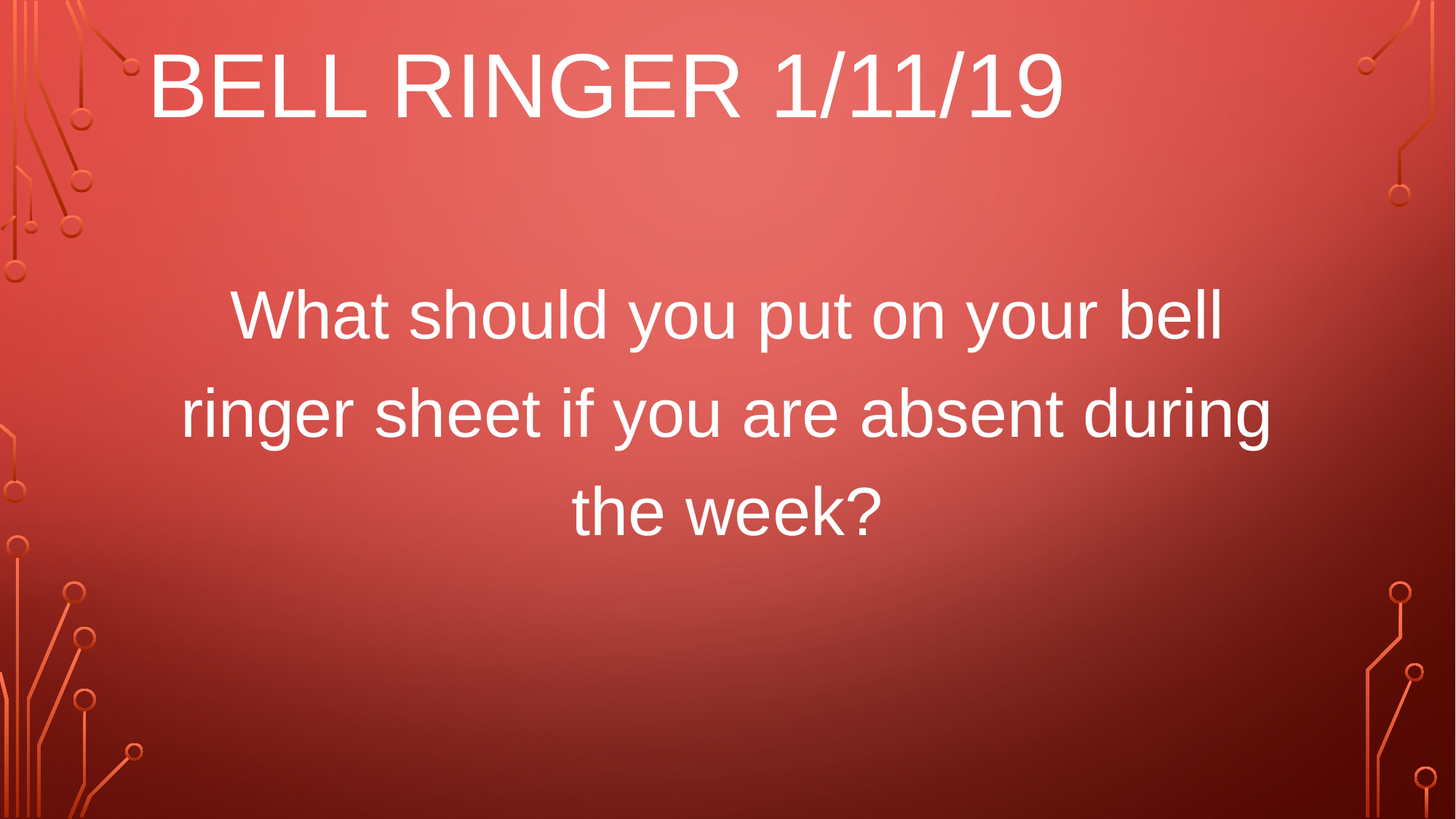

# Bell Ringer 1/11/19

What should you put on your bell ringer sheet if you are absent during the week?